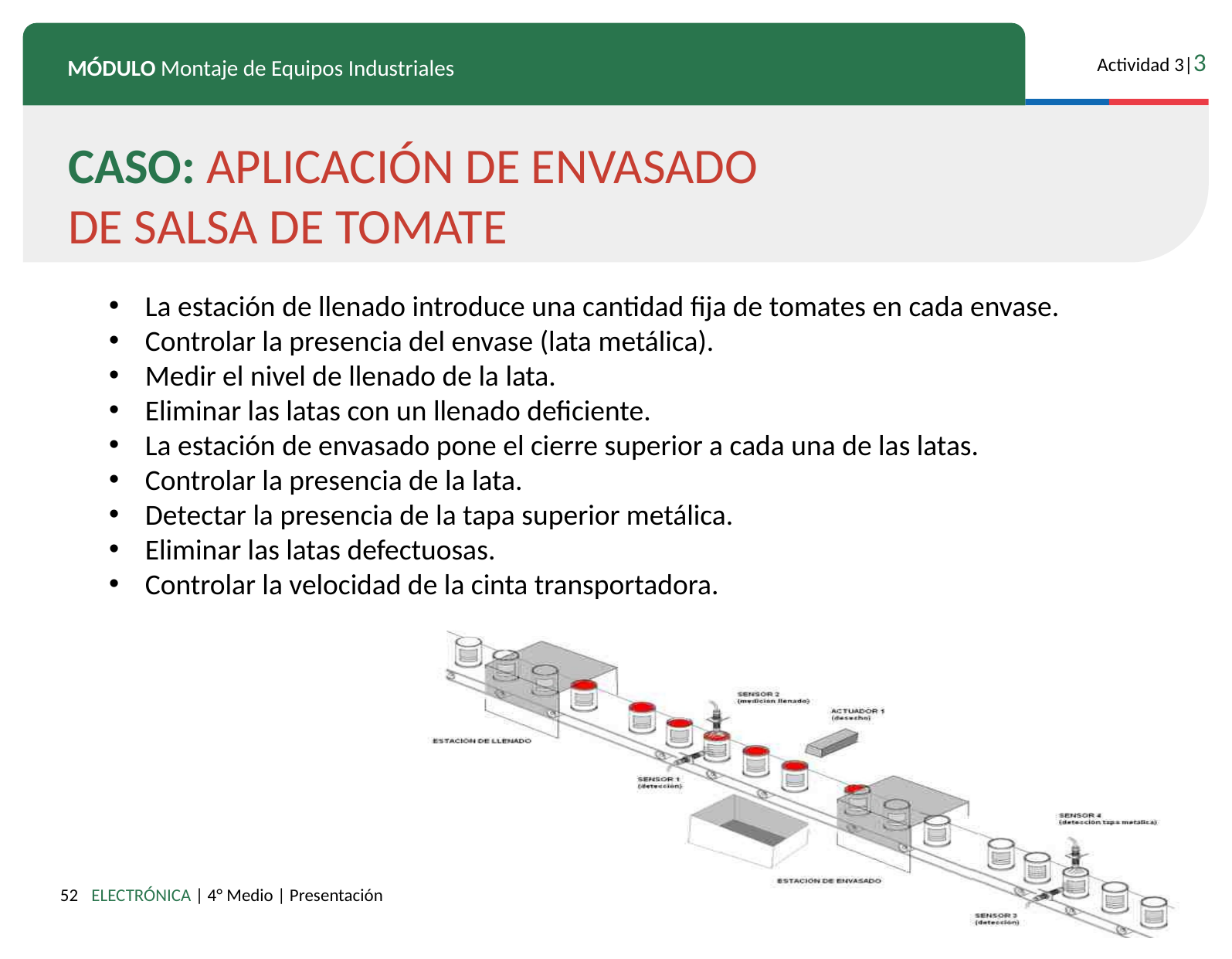

CASO: APLICACIÓN DE ENVASADO
DE SALSA DE TOMATE
La estación de llenado introduce una cantidad fija de tomates en cada envase.
Controlar la presencia del envase (lata metálica).
Medir el nivel de llenado de la lata.
Eliminar las latas con un llenado deficiente.
La estación de envasado pone el cierre superior a cada una de las latas.
Controlar la presencia de la lata.
Detectar la presencia de la tapa superior metálica.
Eliminar las latas defectuosas.
Controlar la velocidad de la cinta transportadora.